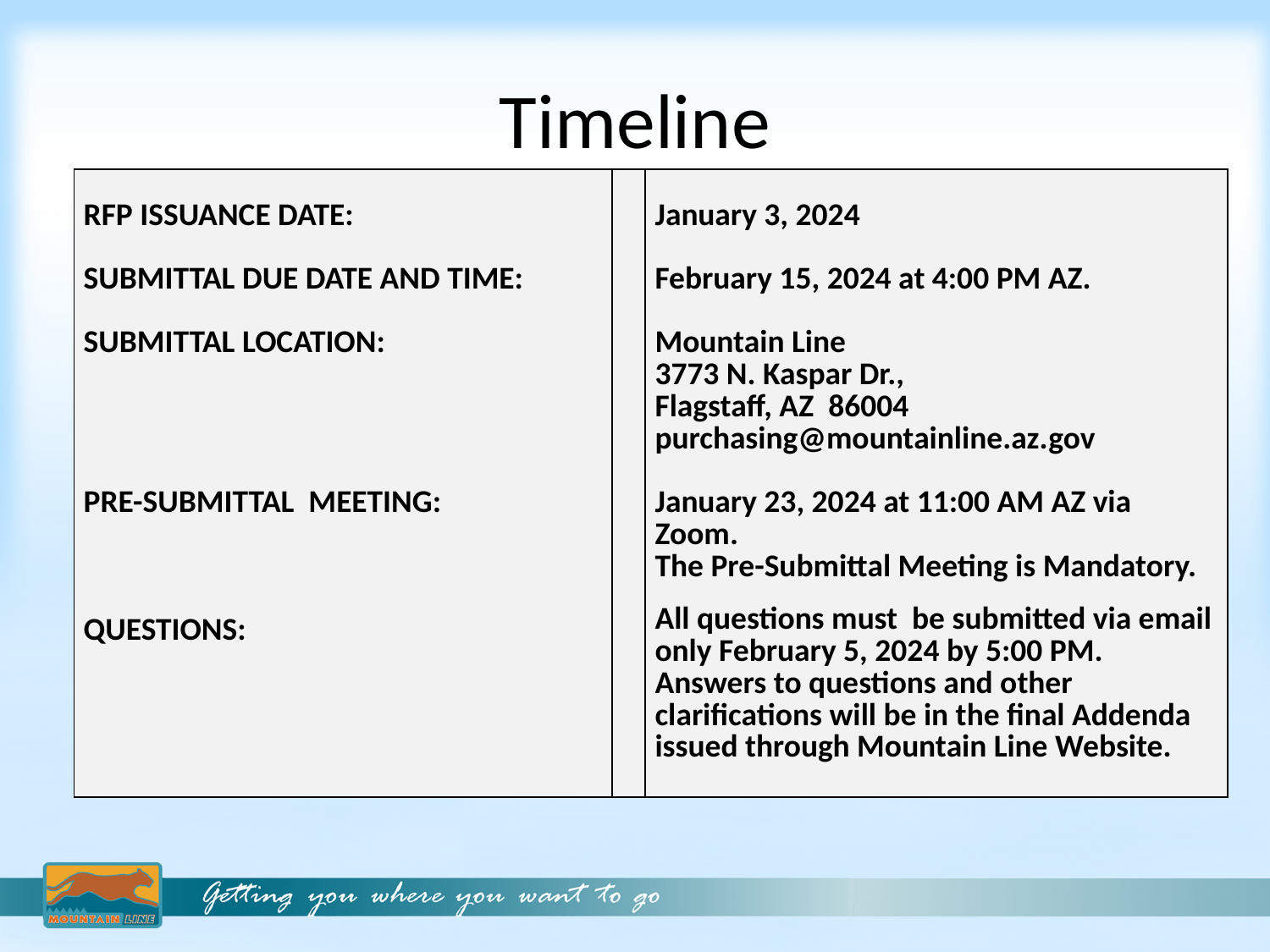

# Timeline
| RFP ISSUANCE DATE:   SUBMITTAL DUE DATE AND TIME:   SUBMITTAL LOCATION:         PRE-SUBMITTAL MEETING:       QUESTIONS: |  | January 3, 2024   February 15, 2024 at 4:00 PM AZ.   Mountain Line 3773 N. Kaspar Dr., Flagstaff, AZ 86004 purchasing@mountainline.az.gov   January 23, 2024 at 11:00 AM AZ via Zoom. The Pre-Submittal Meeting is Mandatory. All questions must be submitted via email only February 5, 2024 by 5:00 PM. Answers to questions and other clarifications will be in the final Addenda issued through Mountain Line Website. |
| --- | --- | --- |